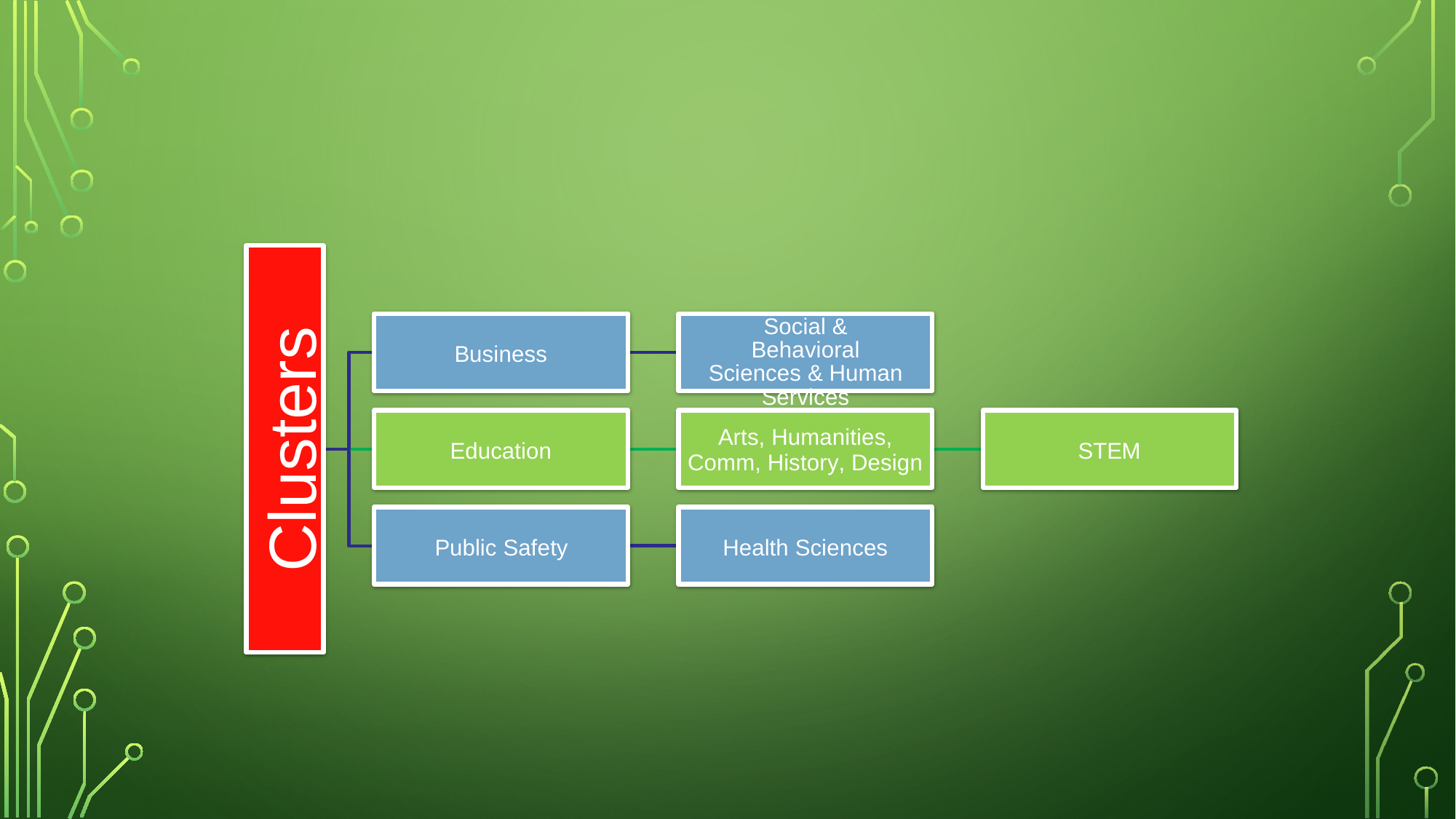

Social & Behavioral Sciences & Human Services
Clusters
Business

Arts, Humanities,
Comm, History, Design
Education
STEM

Public Safety
Health Sciences